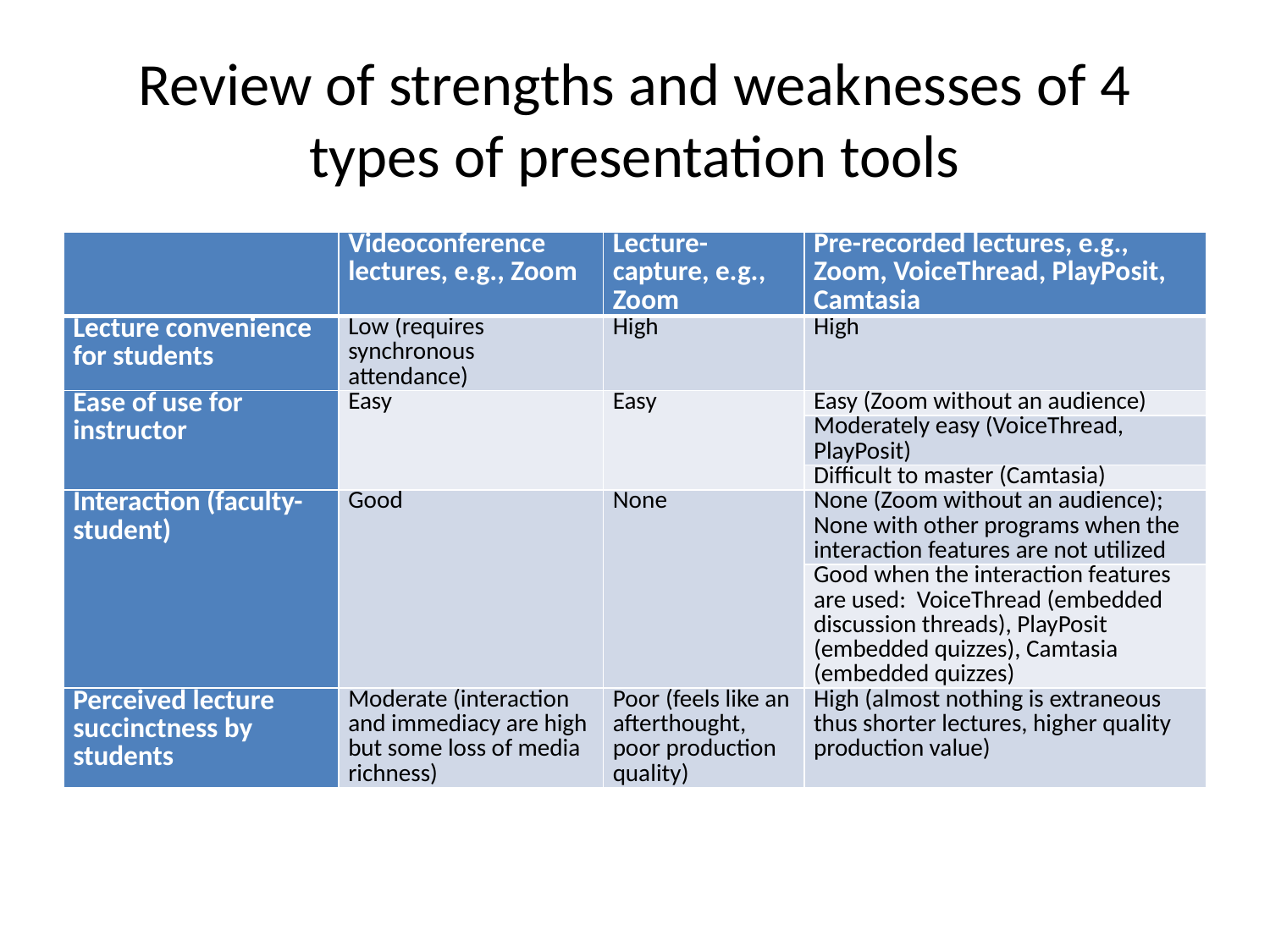

# Review of strengths and weaknesses of 4 types of presentation tools
|  | Videoconference lectures, e.g., Zoom | Lecture-capture, e.g., Zoom | Pre-recorded lectures, e.g., Zoom, VoiceThread, PlayPosit, Camtasia |
| --- | --- | --- | --- |
| Lecture convenience for students | Low (requires synchronous attendance) | High | High |
| Ease of use for instructor | Easy | Easy | Easy (Zoom without an audience) |
|  |  |  | Moderately easy (VoiceThread, PlayPosit) |
|  |  |  | Difficult to master (Camtasia) |
| Interaction (faculty-student) | Good | None | None (Zoom without an audience); None with other programs when the interaction features are not utilized |
|  |  |  | Good when the interaction features are used: VoiceThread (embedded discussion threads), PlayPosit (embedded quizzes), Camtasia (embedded quizzes) |
| Perceived lecture succinctness by students | Moderate (interaction and immediacy are high but some loss of media richness) | Poor (feels like an afterthought, poor production quality) | High (almost nothing is extraneous thus shorter lectures, higher quality production value) |